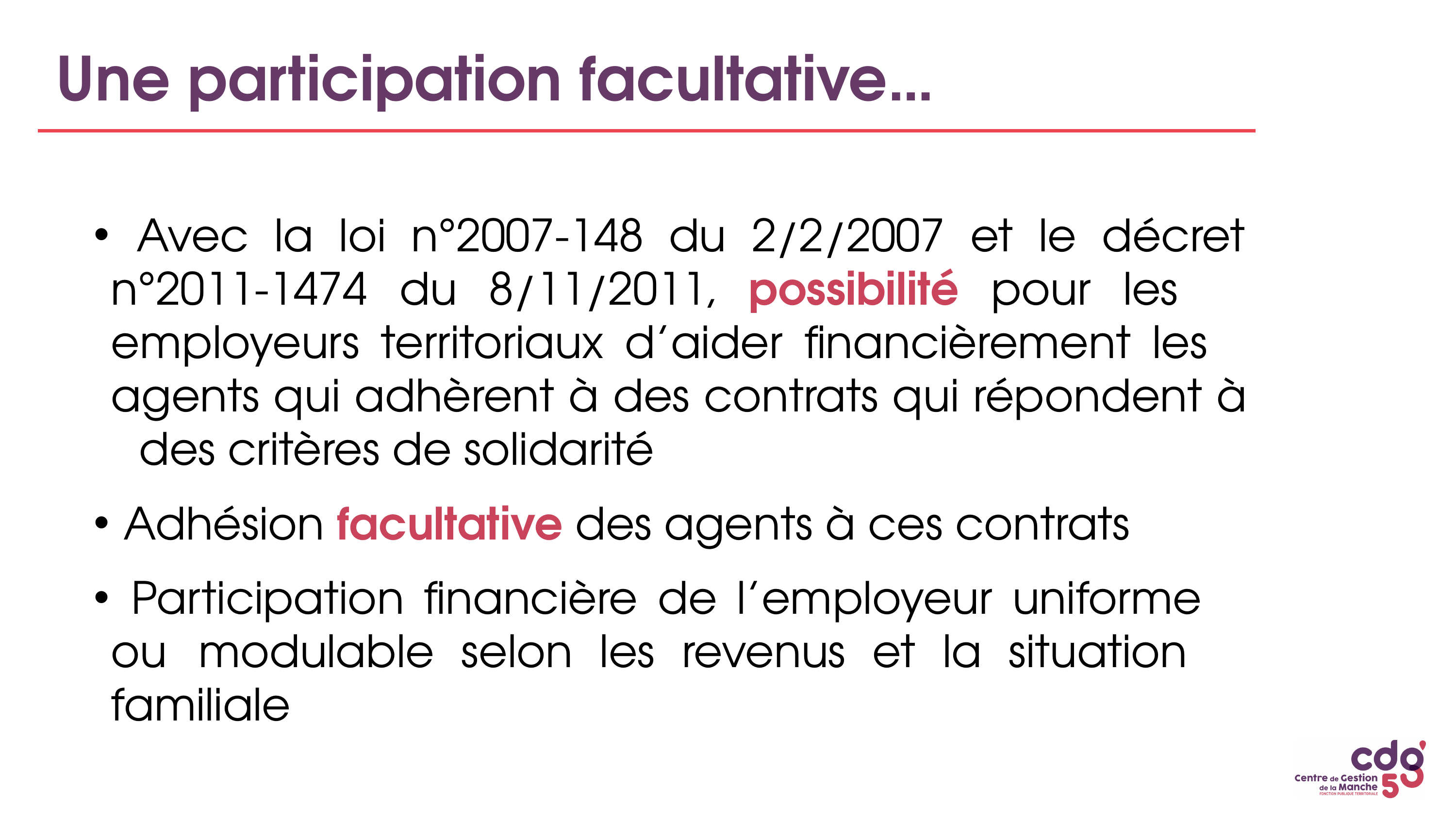

Une participation facultative…
 Avec la loi n°2007-148 du 2/2/2007 et le décret	n°2011-1474 du 8/11/2011, possibilité pour les 	employeurs territoriaux d’aider financièrement les 	agents qui adhèrent à des contrats qui répondent à 	des critères de solidarité

 Adhésion facultative des agents à ces contrats

 Participation financière de l’employeur uniforme 	ou 	modulable selon les revenus et la situation 	familiale